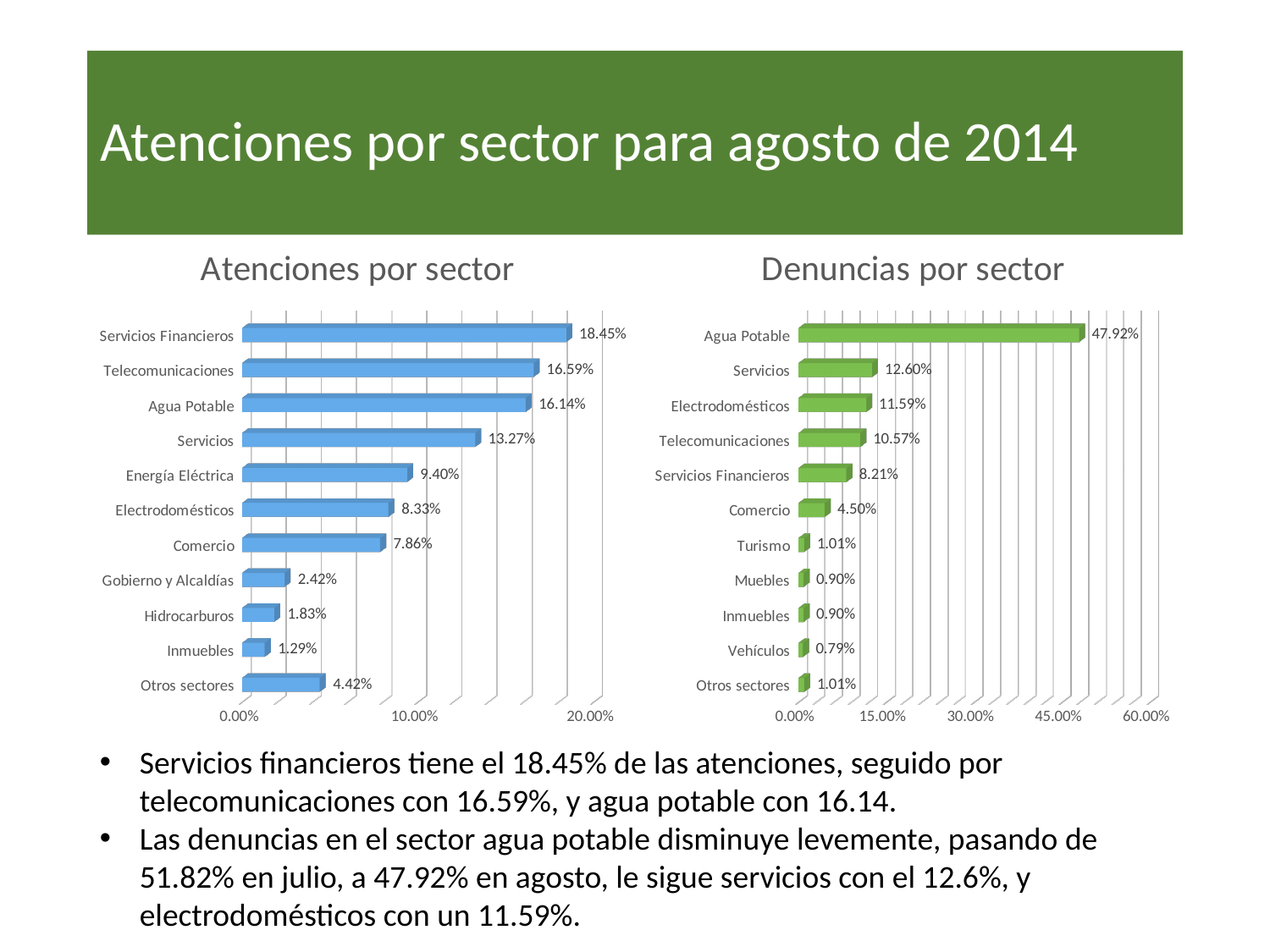

# Atenciones por sector para agosto de 2014

[unsupported chart]

[unsupported chart]

Servicios financieros tiene el 18.45% de las atenciones, seguido por telecomunicaciones con 16.59%, y agua potable con 16.14.
Las denuncias en el sector agua potable disminuye levemente, pasando de 51.82% en julio, a 47.92% en agosto, le sigue servicios con el 12.6%, y electrodomésticos con un 11.59%.